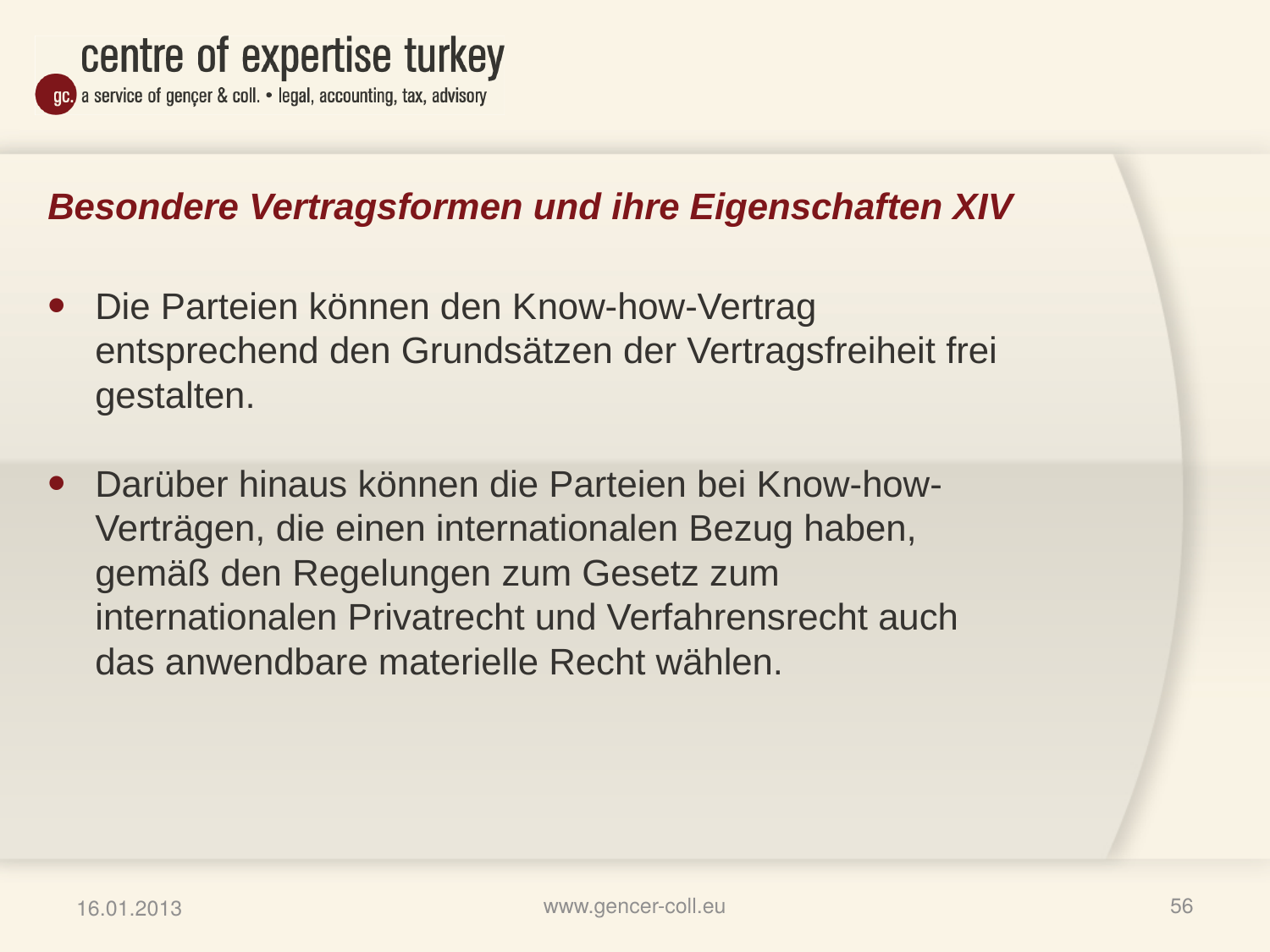

# Besondere Vertragsformen und ihre Eigenschaften XIV
Die Parteien können den Know-how-Vertrag entsprechend den Grundsätzen der Vertragsfreiheit frei gestalten.

Darüber hinaus können die Parteien bei Know-how-Verträgen, die einen internationalen Bezug haben, gemäß den Regelungen zum Gesetz zum internationalen Privatrecht und Verfahrensrecht auch das anwendbare materielle Recht wählen.

16.01.2013
www.gencer-coll.eu
56